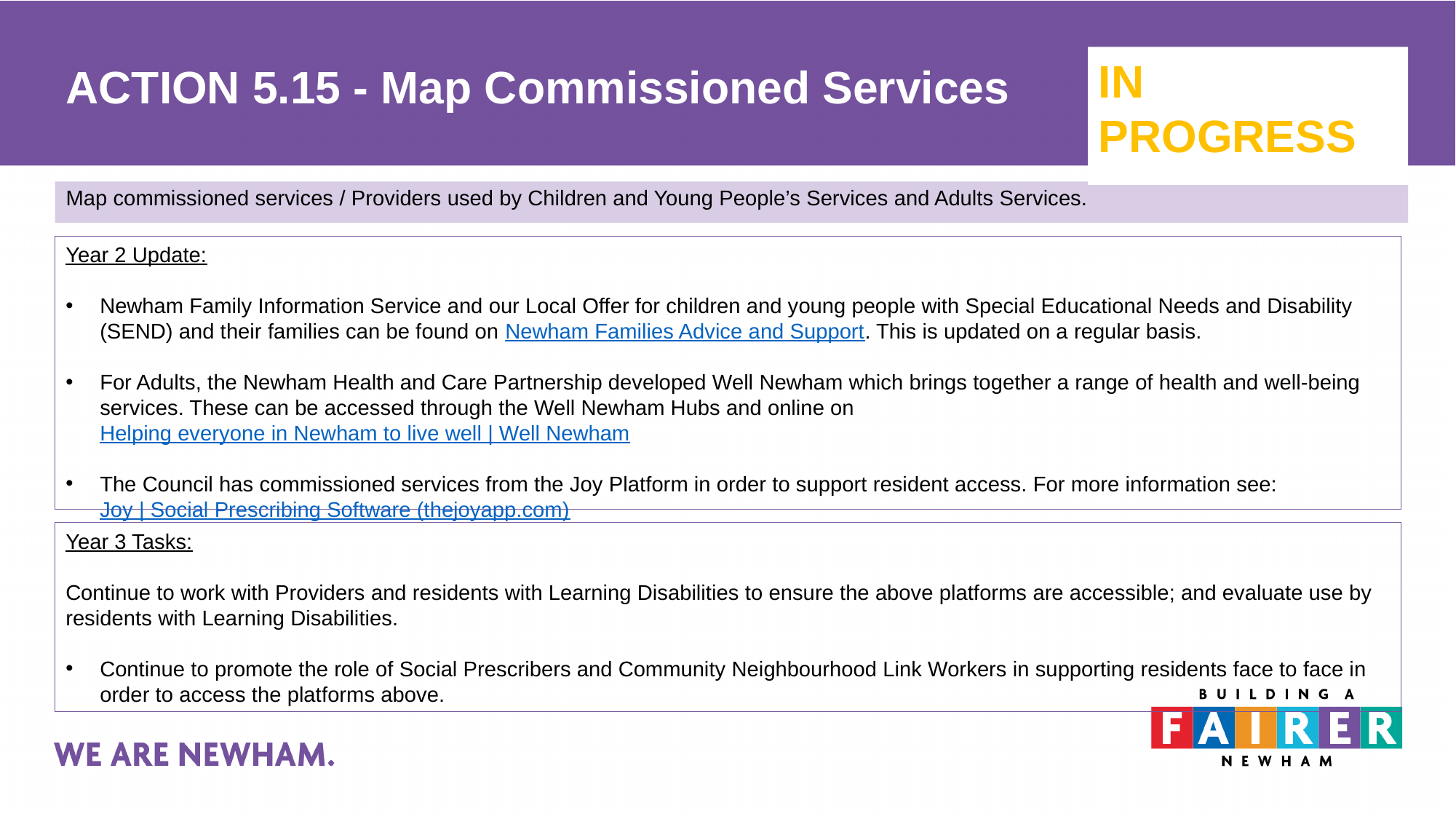

# ACTION 5.15 - Map Commissioned Services
IN PROGRESS

Map commissioned services / Providers used by Children and Young People’s Services and Adults Services.
Year 2 Update:

Newham Family Information Service and our Local Offer for children and young people with Special Educational Needs and Disability (SEND) and their families can be found on Newham Families Advice and Support. This is updated on a regular basis.

For Adults, the Newham Health and Care Partnership developed Well Newham which brings together a range of health and well-being services. These can be accessed through the Well Newham Hubs and online on Helping everyone in Newham to live well | Well Newham

The Council has commissioned services from the Joy Platform in order to support resident access. For more information see: Joy | Social Prescribing Software (thejoyapp.com)

Year 3 Tasks:

Continue to work with Providers and residents with Learning Disabilities to ensure the above platforms are accessible; and evaluate use by residents with Learning Disabilities.

Continue to promote the role of Social Prescribers and Community Neighbourhood Link Workers in supporting residents face to face in order to access the platforms above.